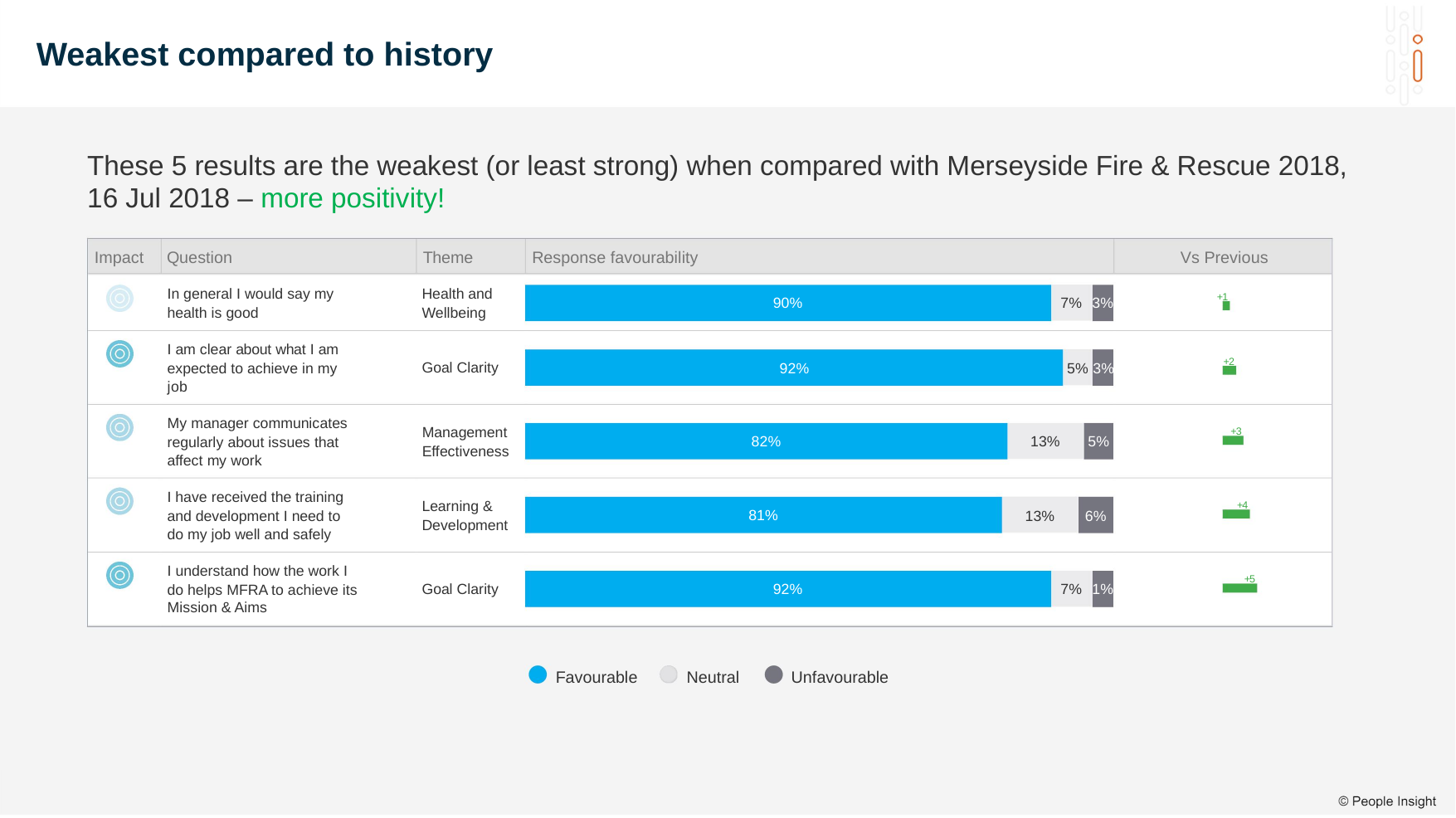

Weakest compared to history
These 5 results are the weakest (or least strong) when compared with Merseyside Fire & Rescue 2018,
16 Jul 2018 – more positivity!
Impact Question
Theme
Response favourability
Vs Previous
In general I would say my
health is good
Health and
Wellbeing
+1
90%
92%
7% 3%
5% 3%
I am clear about what I am
expected to achieve in my
job
+2
Goal Clarity
My manager communicates
regularly about issues that
affect my work
Management
Effectiveness
+3
82%
13%
13%
5%
6%
I have received the training
and development I need to
do my job well and safely
Learning &
Development
+4
81%
I understand how the work I
do helps MFRA to achieve its
Mission & Aims
+5
Goal Clarity
92%
7% 1%
Favourable
Neutral
Unfavourable